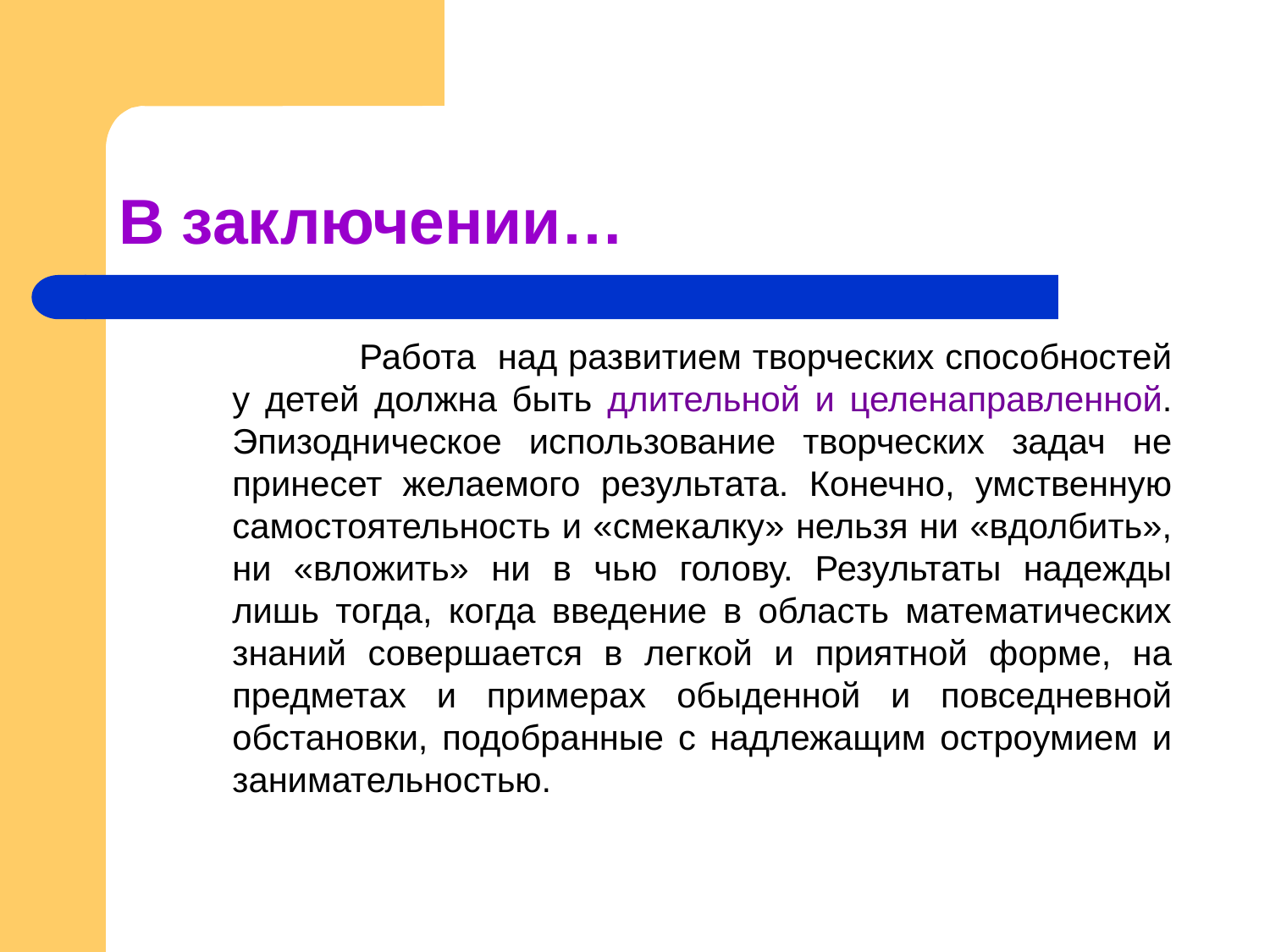

# В заключении…
		Работа  над развитием творческих способностей у детей должна быть длительной и целенаправленной. Эпизодническое использование творческих задач не принесет желаемого результата. Конечно, умственную самостоятельность и «смекалку» нельзя ни «вдолбить», ни «вложить» ни в чью голову. Результаты надежды лишь тогда, когда введение в область математических знаний совершается в легкой и приятной форме, на предметах и примерах обыденной и повседневной обстановки, подобранные с надлежащим остроумием и занимательностью.